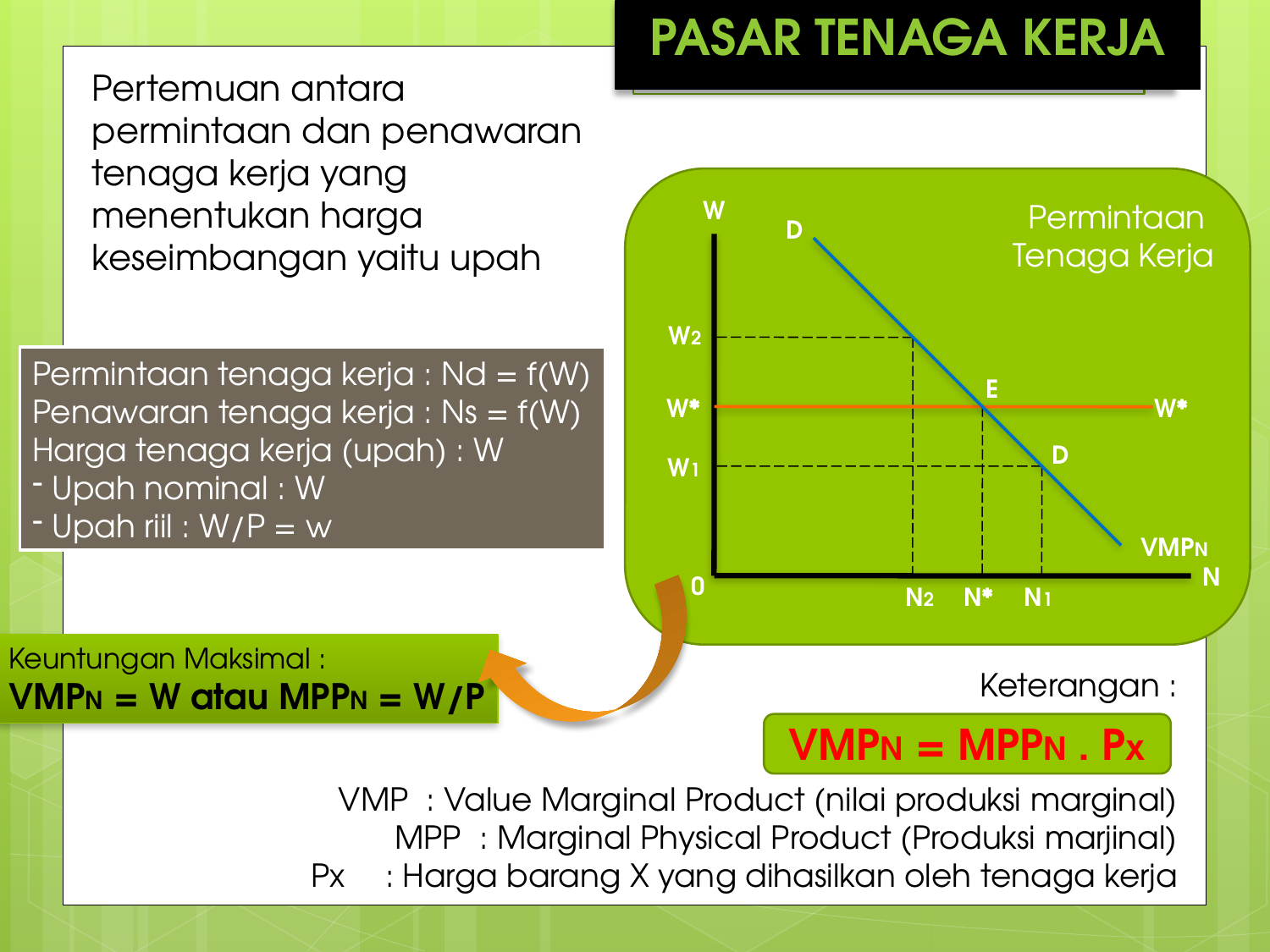

Pasar Tenaga Kerja
Pertemuan antara permintaan dan penawaran tenaga kerja yang menentukan harga keseimbangan yaitu upah

Permintaan
Tenaga Kerja

W
D
W2
E
W*
W*
D
W1
VMPN
N
0
N2
N*
N1
Permintaan tenaga kerja : Nd = f(W)
Penawaran tenaga kerja : Ns = f(W)
Harga tenaga kerja (upah) : W
 Upah nominal : W
 Upah riil : W/P = w

Keuntungan Maksimal :
VMPN = W atau MPPN = W/P
Keterangan :

VMP  : Value Marginal Product (nilai produksi marginal)
MPP  : Marginal Physical Product (Produksi marjinal)
Px    	: Harga barang X yang dihasilkan oleh tenaga kerja
VMPN = MPPN . Px